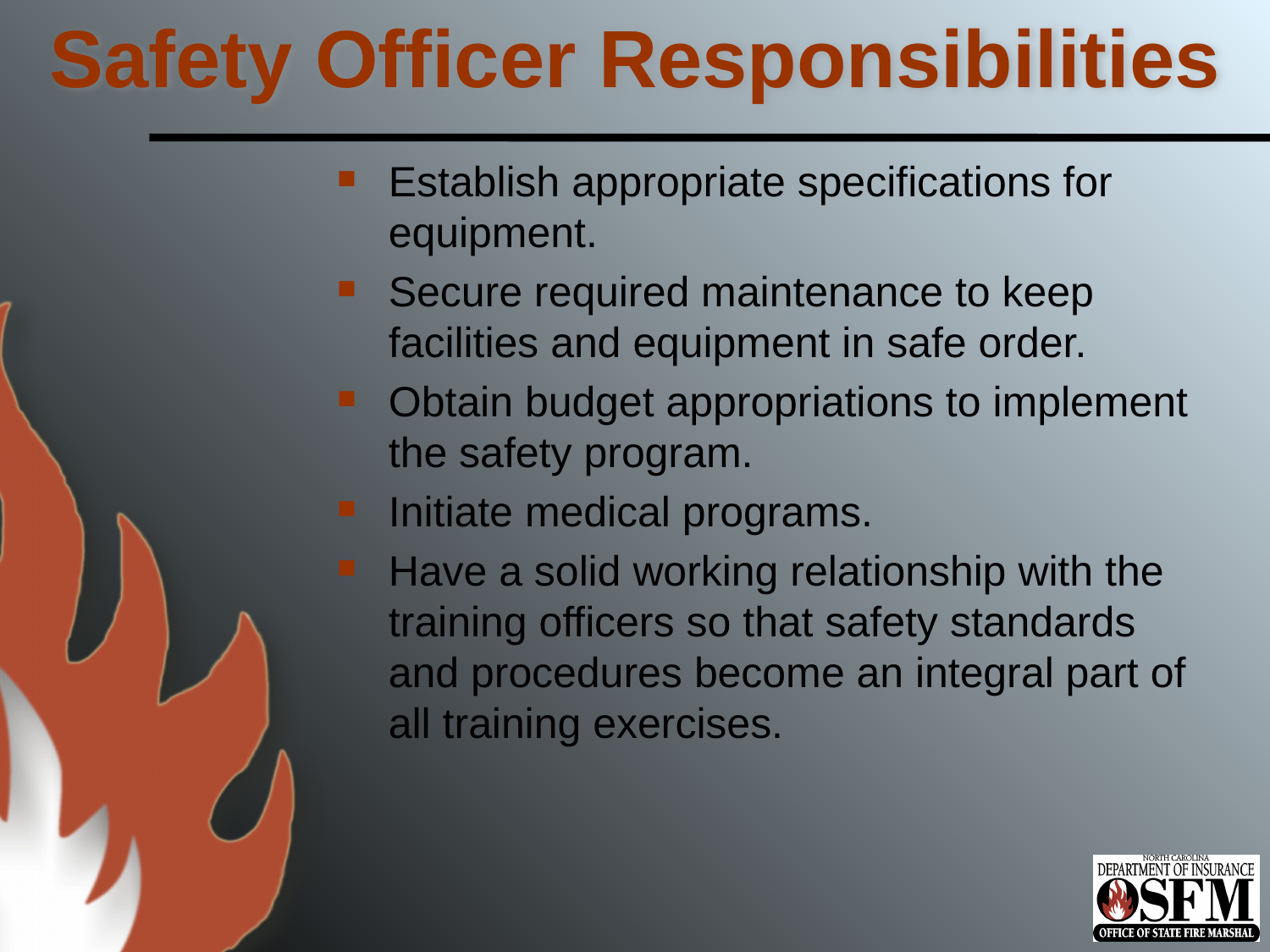

# Safety Officer Responsibilities
Establish appropriate specifications for equipment.
Secure required maintenance to keep facilities and equipment in safe order.
Obtain budget appropriations to implement the safety program.
Initiate medical programs.
Have a solid working relationship with the training officers so that safety standards and procedures become an integral part of all training exercises.